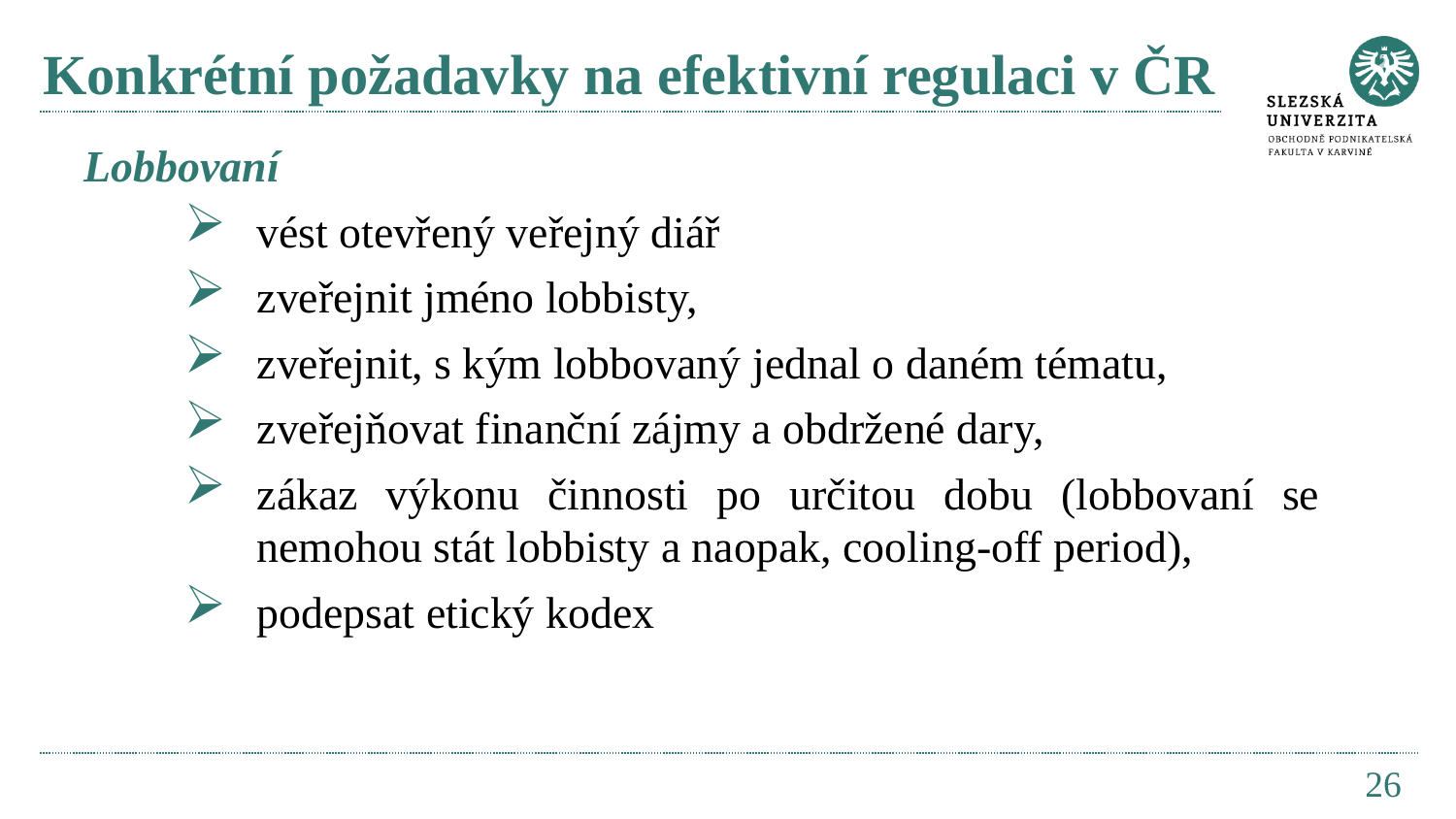

# Konkrétní požadavky na efektivní regulaci v ČR
Lobbovaní
vést otevřený veřejný diář
zveřejnit jméno lobbisty,
zveřejnit, s kým lobbovaný jednal o daném tématu,
zveřejňovat finanční zájmy a obdržené dary,
zákaz výkonu činnosti po určitou dobu (lobbovaní se nemohou stát lobbisty a naopak, cooling-off period),
podepsat etický kodex

26